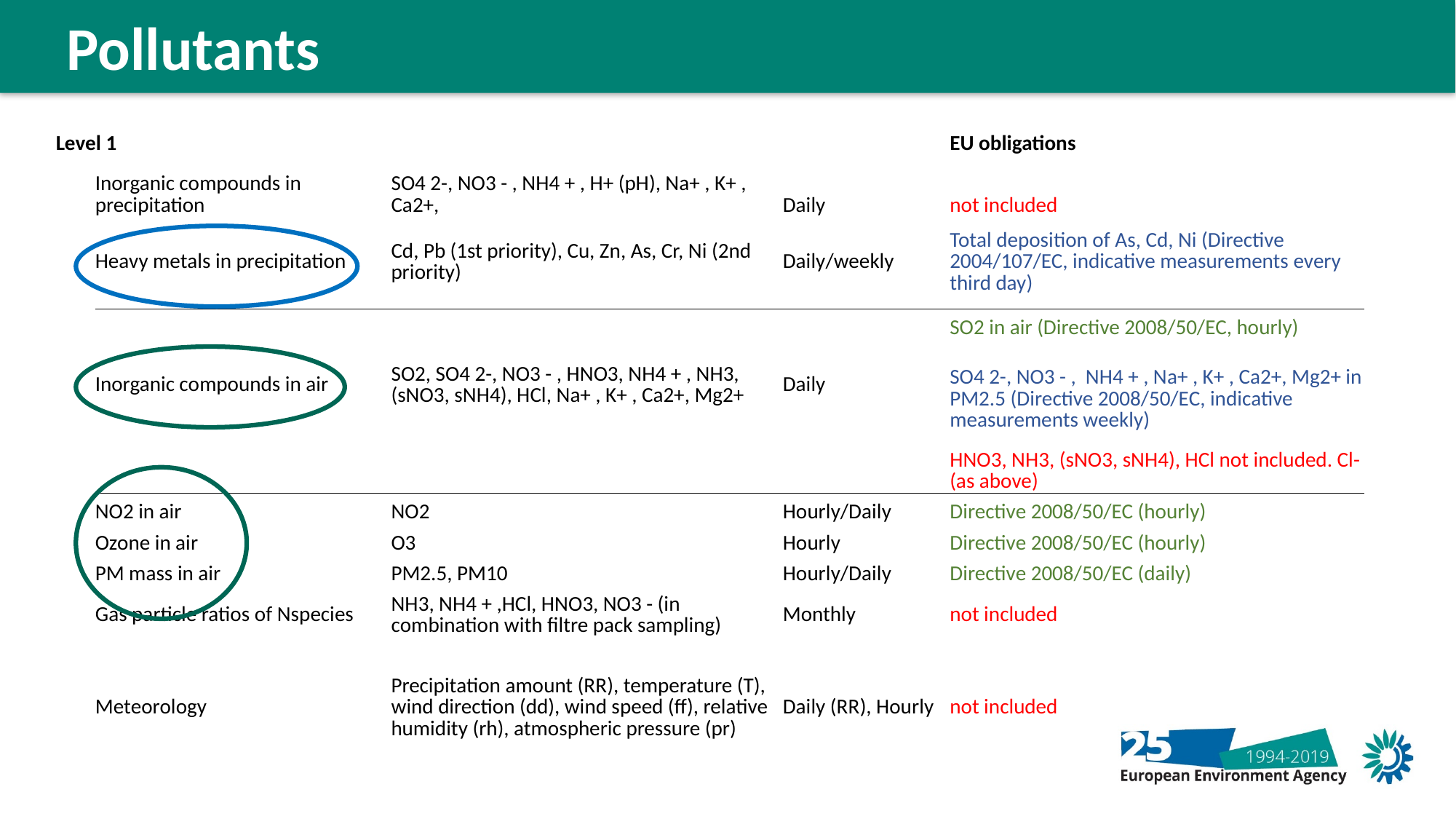

Pollutants
| Level 1 |  |  |  | EU obligations |
| --- | --- | --- | --- | --- |
|  | Inorganic compounds in precipitation | SO4 2-, NO3 - , NH4 + , H+ (pH), Na+ , K+ , Ca2+, | Daily | not included |
|  | Heavy metals in precipitation | Cd, Pb (1st priority), Cu, Zn, As, Cr, Ni (2nd priority) | Daily/weekly | Total deposition of As, Cd, Ni (Directive 2004/107/EC, indicative measurements every third day) |
|  |  |  |  | SO2 in air (Directive 2008/50/EC, hourly) |
|  | Inorganic compounds in air | SO2, SO4 2-, NO3 - , HNO3, NH4 + , NH3, (sNO3, sNH4), HCl, Na+ , K+ , Ca2+, Mg2+ | Daily | SO4 2-, NO3 - , NH4 + , Na+ , K+ , Ca2+, Mg2+ in PM2.5 (Directive 2008/50/EC, indicative measurements weekly) |
|  |  |  |  | HNO3, NH3, (sNO3, sNH4), HCl not included. Cl- (as above) |
|  | NO2 in air | NO2 | Hourly/Daily | Directive 2008/50/EC (hourly) |
|  | Ozone in air | O3 | Hourly | Directive 2008/50/EC (hourly) |
|  | PM mass in air | PM2.5, PM10 | Hourly/Daily | Directive 2008/50/EC (daily) |
|  | Gas particle ratios of Nspecies | NH3, NH4 + ,HCl, HNO3, NO3 - (in combination with filtre pack sampling) | Monthly | not included |
|  | Meteorology | Precipitation amount (RR), temperature (T), wind direction (dd), wind speed (ff), relative humidity (rh), atmospheric pressure (pr) | Daily (RR), Hourly | not included |